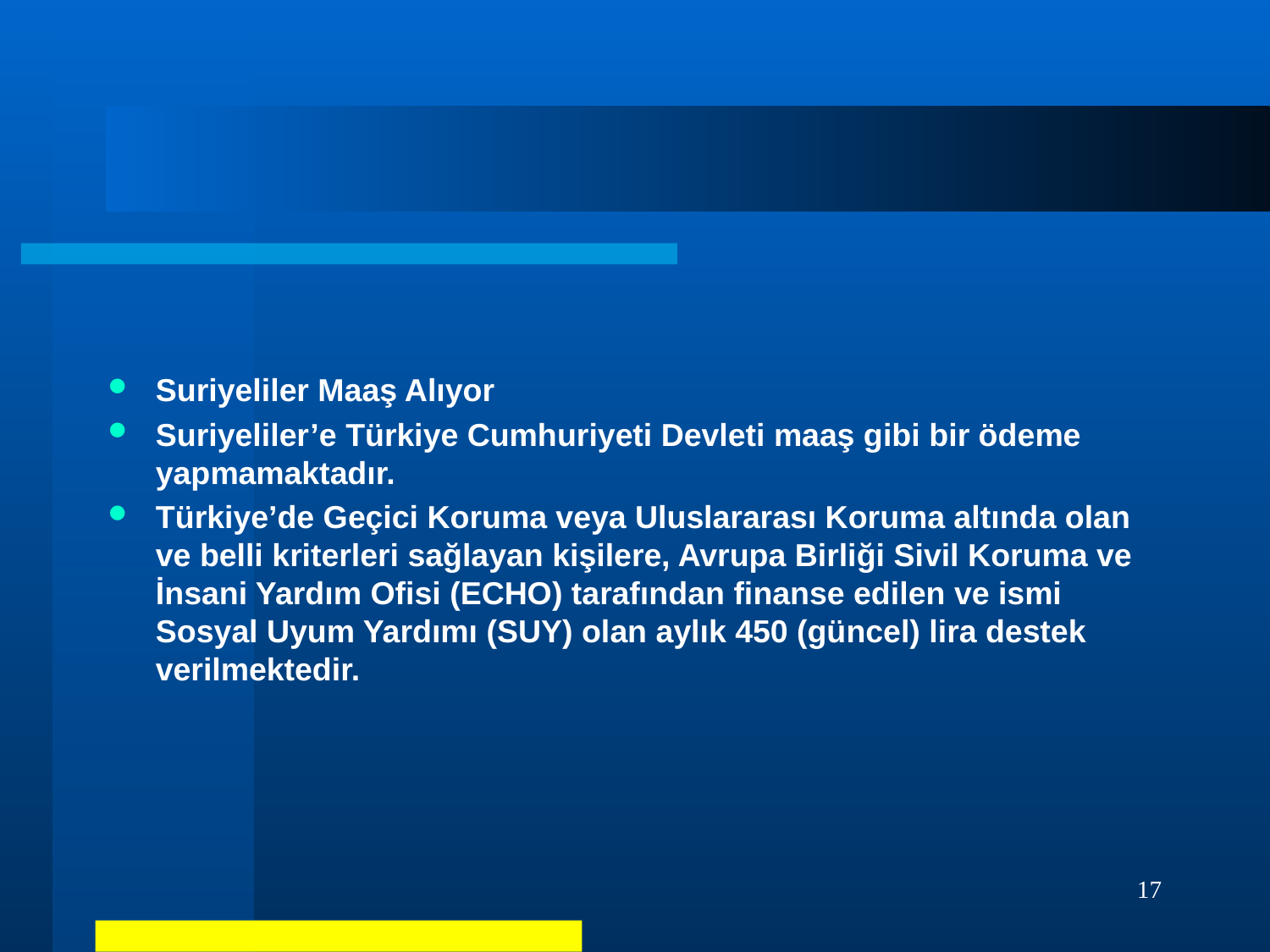

#

Suriyeliler Maaş Alıyor
Suriyeliler’e Türkiye Cumhuriyeti Devleti maaş gibi bir ödeme yapmamaktadır.
Türkiye’de Geçici Koruma veya Uluslararası Koruma altında olan ve belli kriterleri sağlayan kişilere, Avrupa Birliği Sivil Koruma ve İnsani Yardım Ofisi (ECHO) tarafından finanse edilen ve ismi Sosyal Uyum Yardımı (SUY) olan aylık 450 (güncel) lira destek verilmektedir.

17